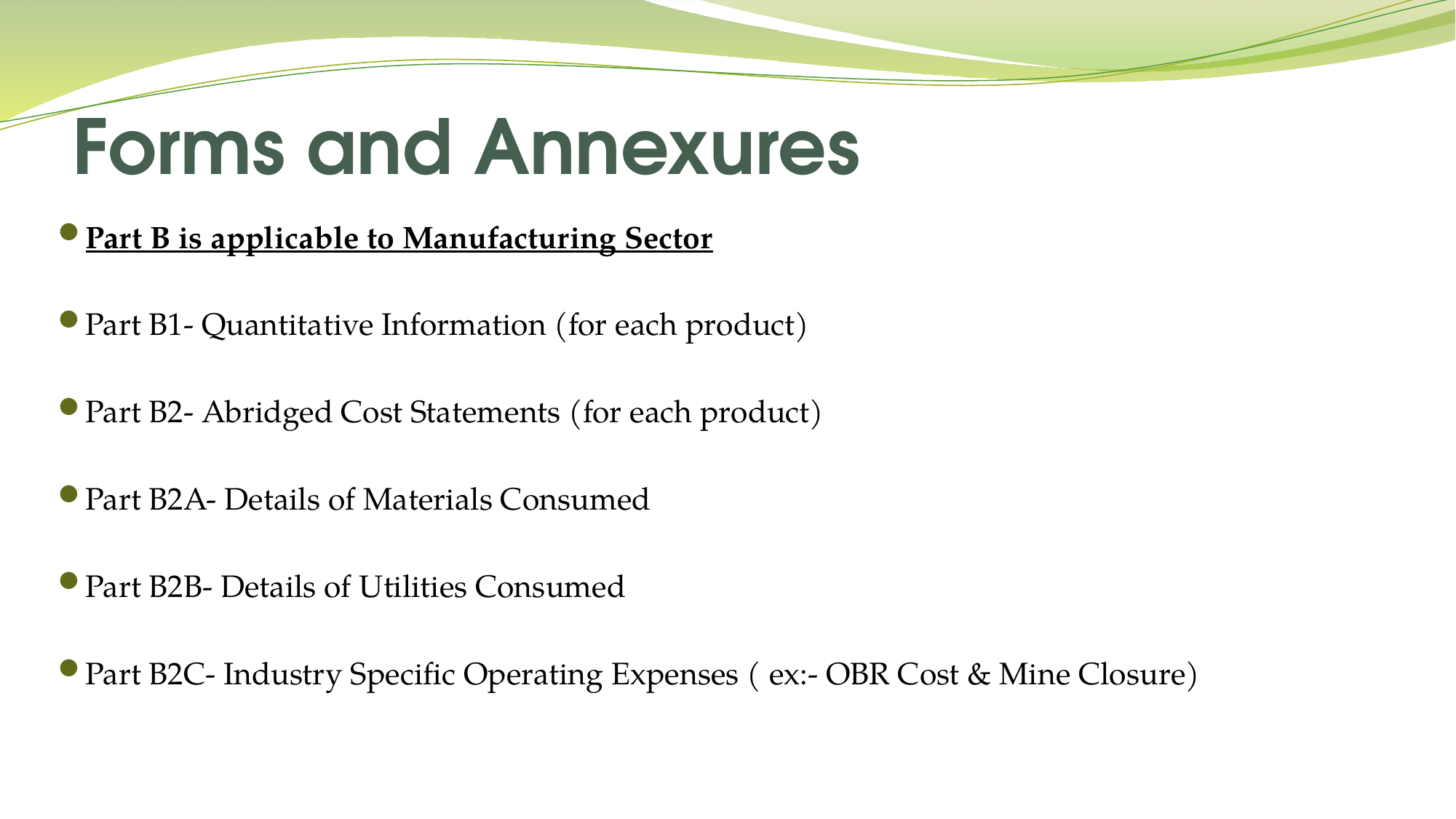

# Forms and Annexures
Part B is applicable to Manufacturing Sector

Part B1- Quantitative Information (for each product)

Part B2- Abridged Cost Statements (for each product)

Part B2A- Details of Materials Consumed

Part B2B- Details of Utilities Consumed

Part B2C- Industry Specific Operating Expenses ( ex:- OBR Cost & Mine Closure)